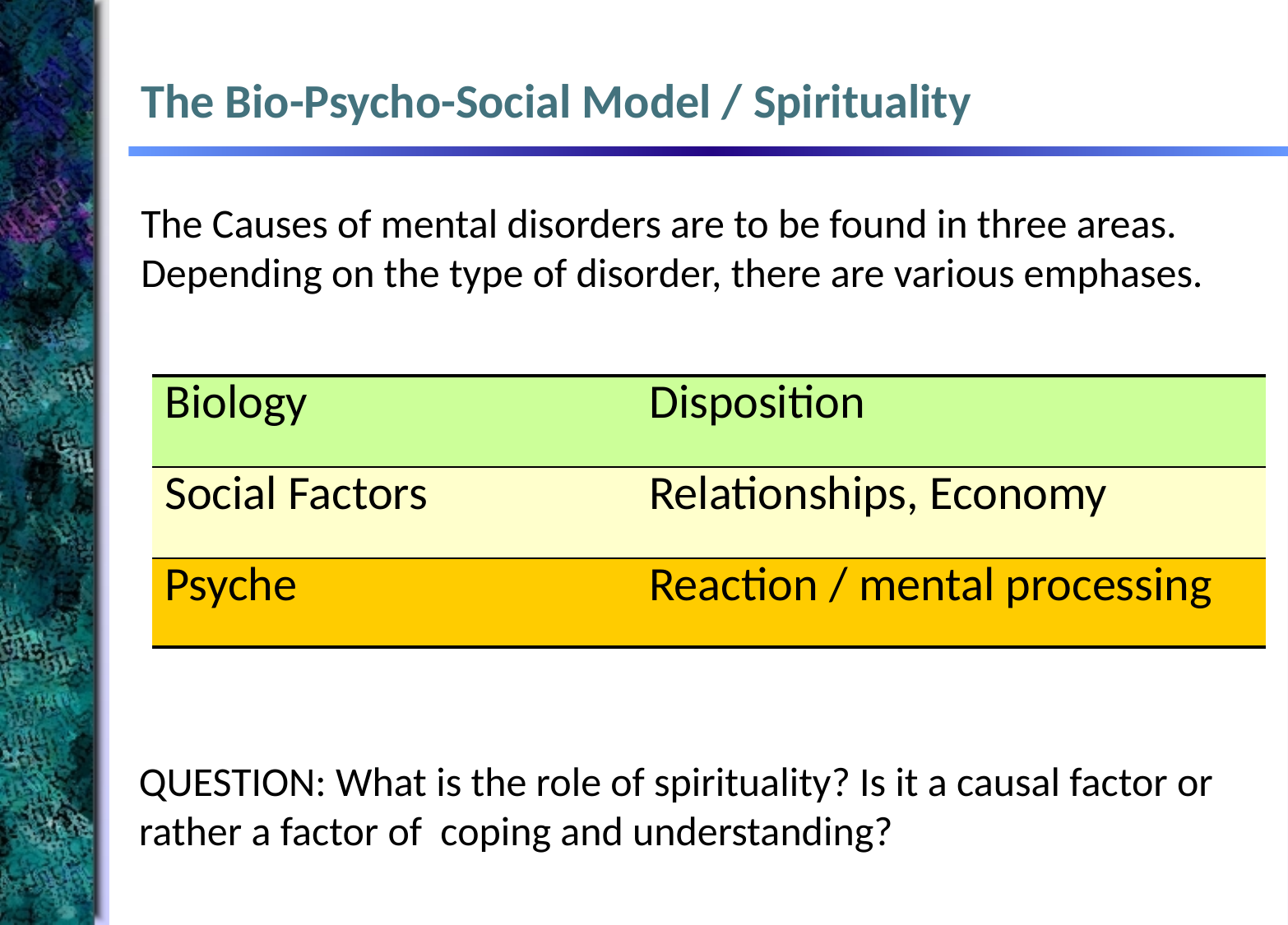

# The Bio-Psycho-Social Model / Spirituality
The Causes of mental disorders are to be found in three areas. Depending on the type of disorder, there are various emphases.
| Biology |  | Disposition |
| --- | --- | --- |
| Social Factors |  | Relationships, Economy |
| Psyche |  | Reaction / mental processing |
QUESTION: What is the role of spirituality? Is it a causal factor or rather a factor of  coping and understanding?